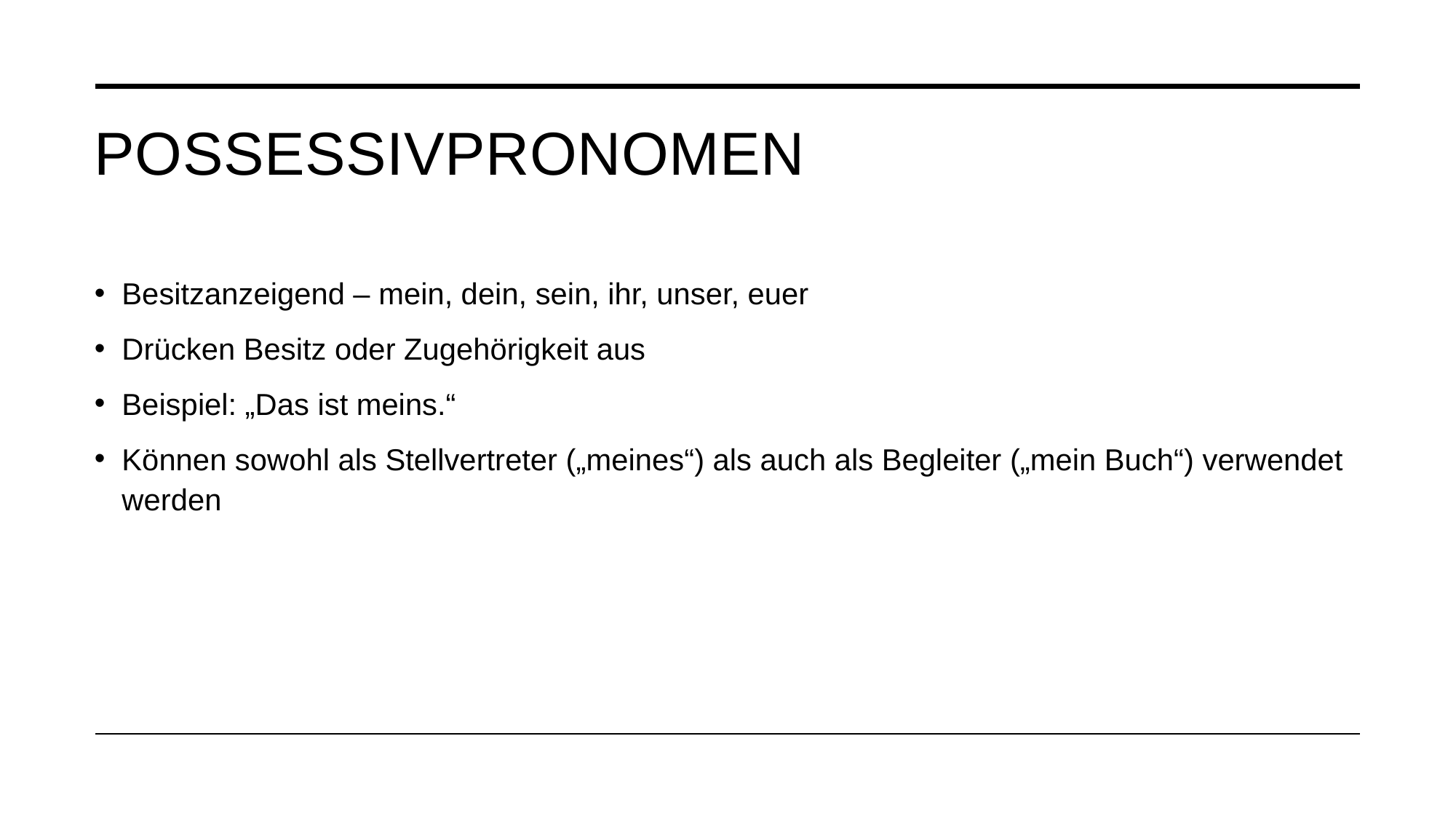

# Possessivpronomen
Besitzanzeigend – mein, dein, sein, ihr, unser, euer
Drücken Besitz oder Zugehörigkeit aus
Beispiel: „Das ist meins.“
Können sowohl als Stellvertreter („meines“) als auch als Begleiter („mein Buch“) verwendet werden